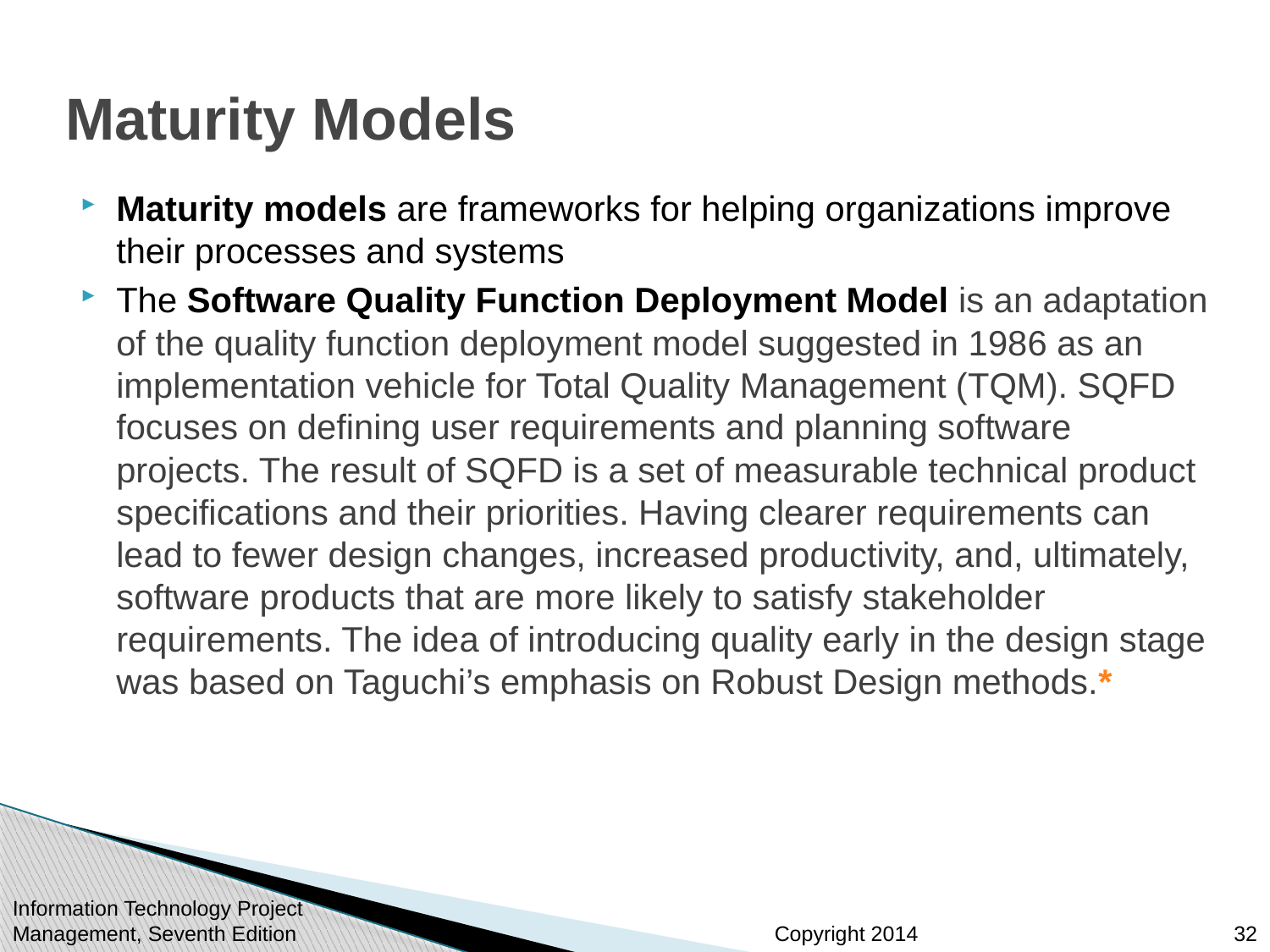

# Maturity Models
Maturity models are frameworks for helping organizations improve their processes and systems
The Software Quality Function Deployment Model is an adaptation of the quality function deployment model suggested in 1986 as an implementation vehicle for Total Quality Management (TQM). SQFD focuses on defining user requirements and planning software projects. The result of SQFD is a set of measurable technical product specifications and their priorities. Having clearer requirements can lead to fewer design changes, increased productivity, and, ultimately, software products that are more likely to satisfy stakeholder requirements. The idea of introducing quality early in the design stage was based on Taguchi’s emphasis on Robust Design methods.*

Information Technology Project Management, Seventh Edition
32